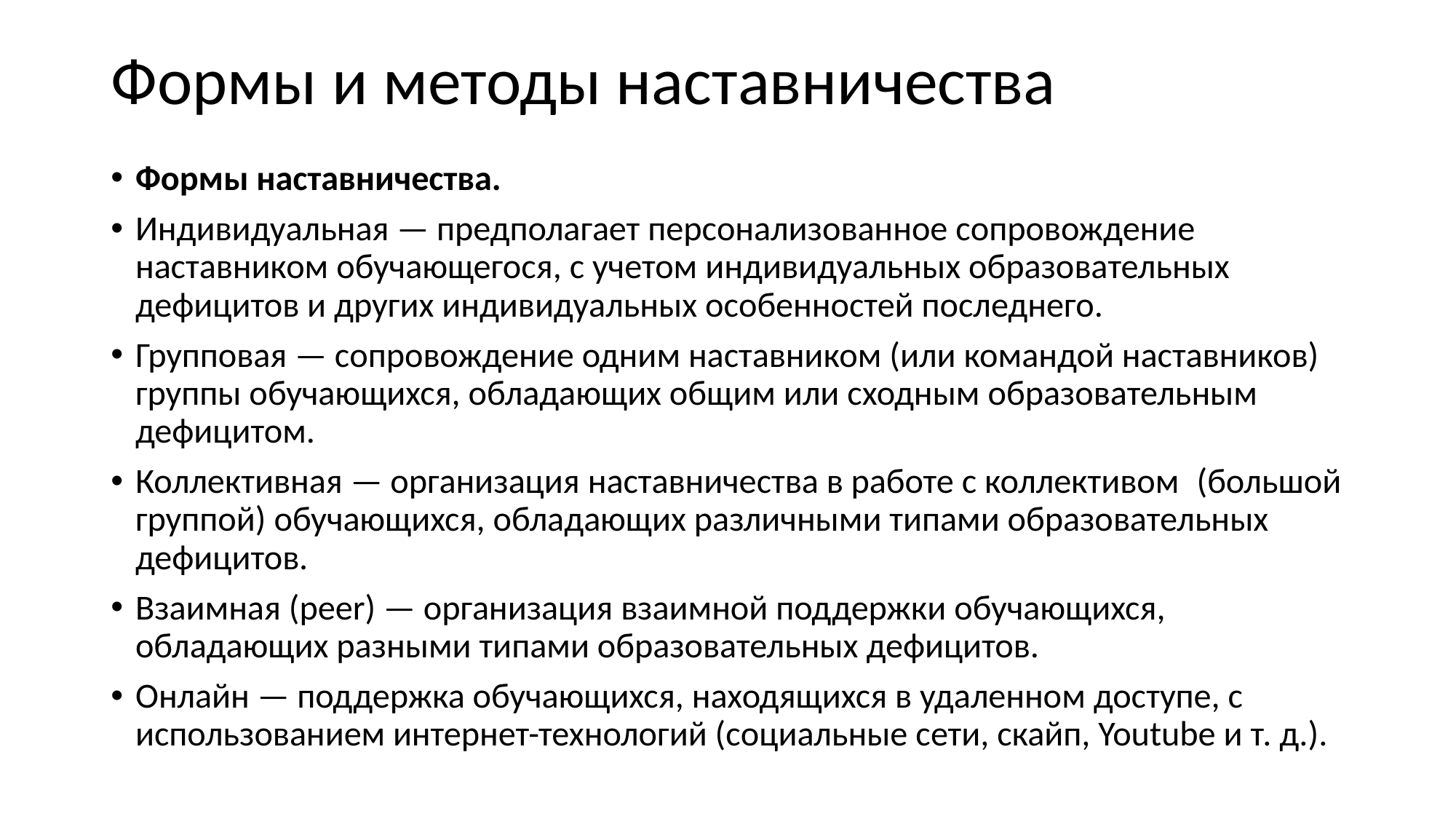

# Формы и методы наставничества
Формы наставничества.
Индивидуальная — предполагает персонализованное сопровождение наставником обучающегося, с учетом индивидуальных образовательных дефицитов и других индивидуальных особенностей последнего.
Групповая — сопровождение одним наставником (или командой наставников) группы обучающихся, обладающих общим или сходным образовательным дефицитом.
Коллективная — организация наставничества в работе с коллективом  (большой группой) обучающихся, обладающих различными типами образовательных дефицитов.
Взаимная (peer) — организация взаимной поддержки обучающихся, обладающих разными типами образовательных дефицитов.
Онлайн — поддержка обучающихся, находящихся в удаленном доступе, с использованием интернет-технологий (социальные сети, скайп, Youtube и т. д.).